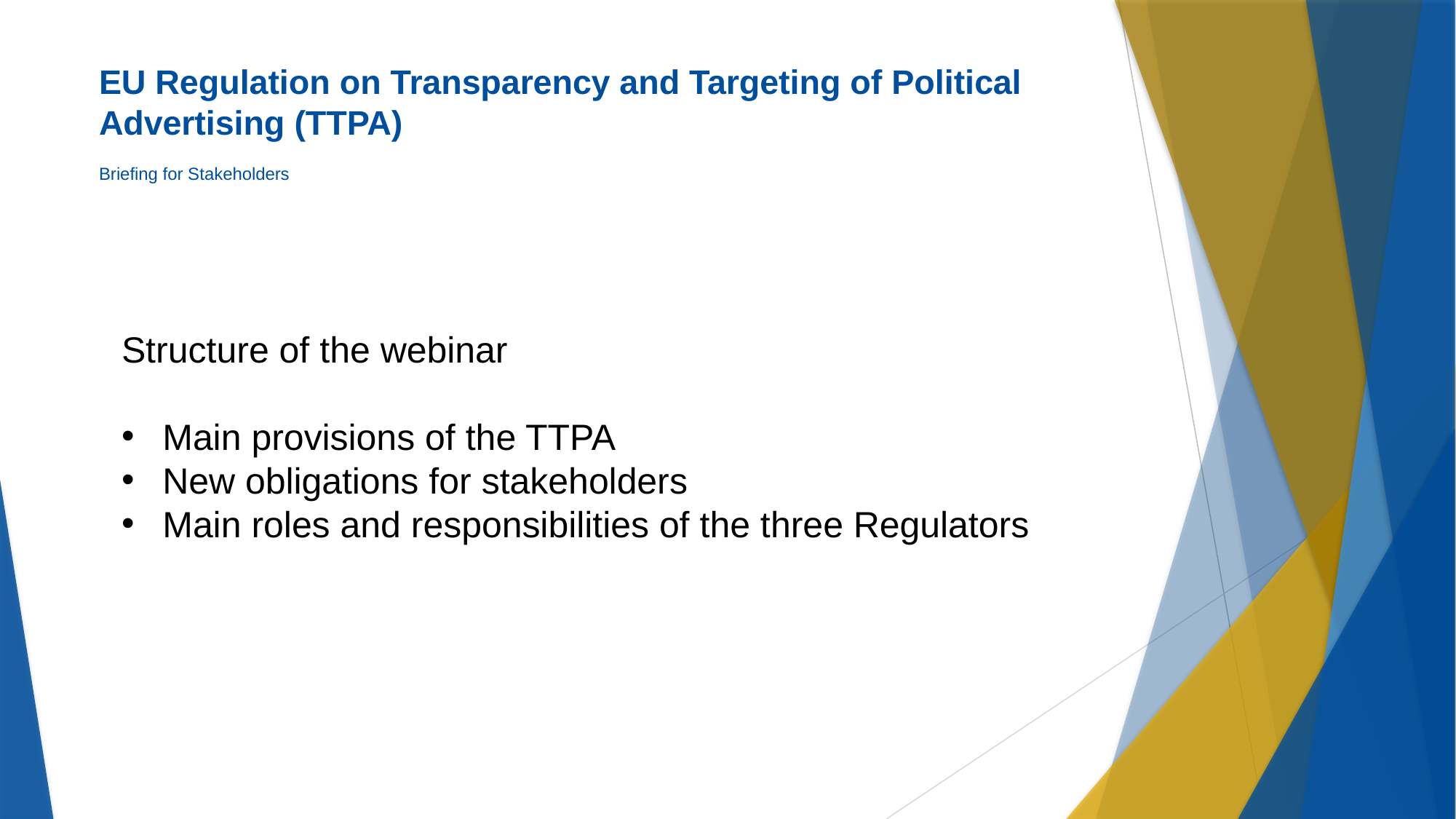

EU Regulation on Transparency and Targeting of Political Advertising (TTPA)
Briefing for Stakeholders
Structure of the webinar

Main provisions of the TTPA
New obligations for stakeholders
Main roles and responsibilities of the three Regulators